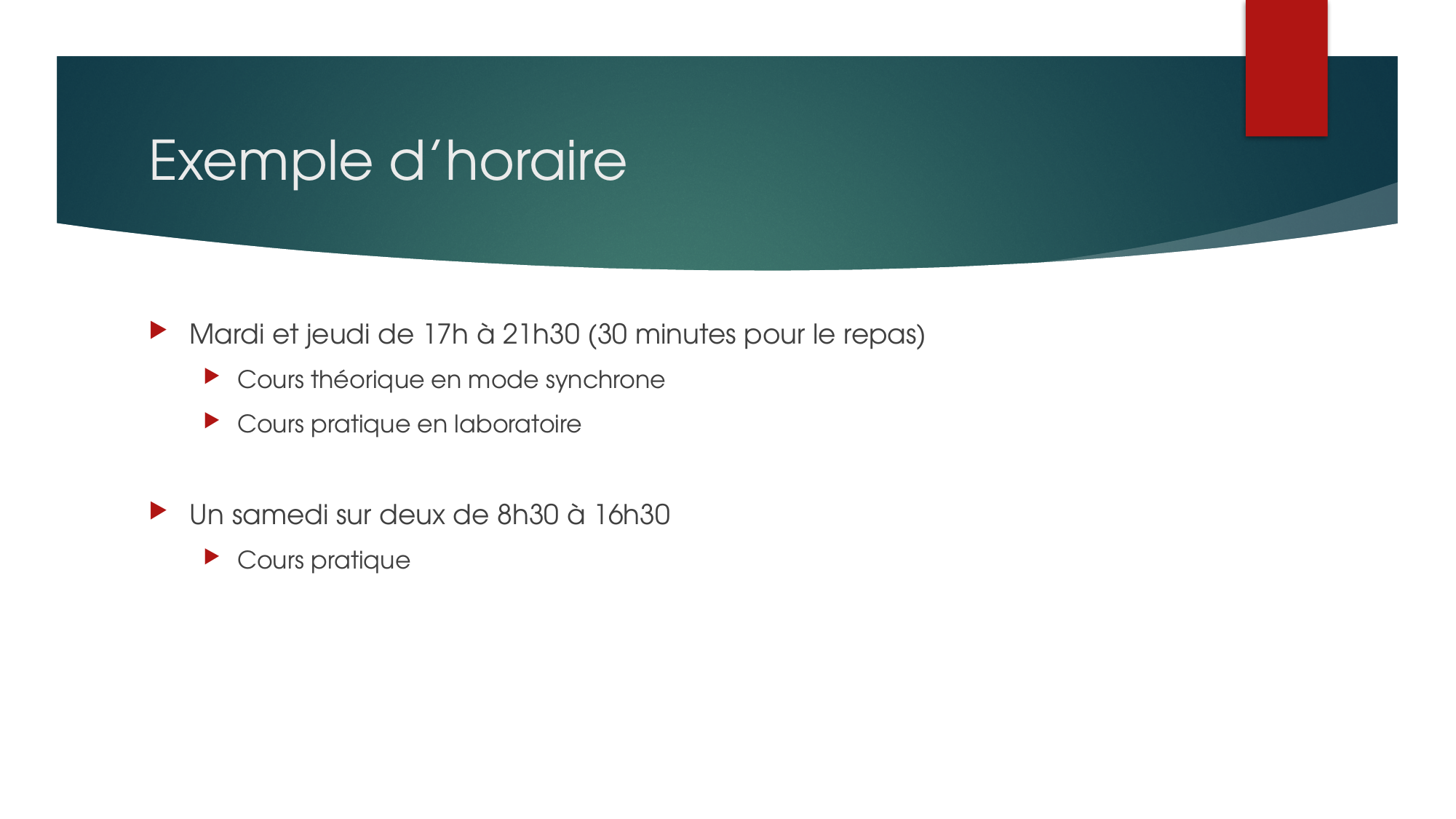

# Exemple d’horaire
Mardi et jeudi de 17h à 21h30 (30 minutes pour le repas)
Cours théorique en mode synchrone
Cours pratique en laboratoire

Un samedi sur deux de 8h30 à 16h30
Cours pratique